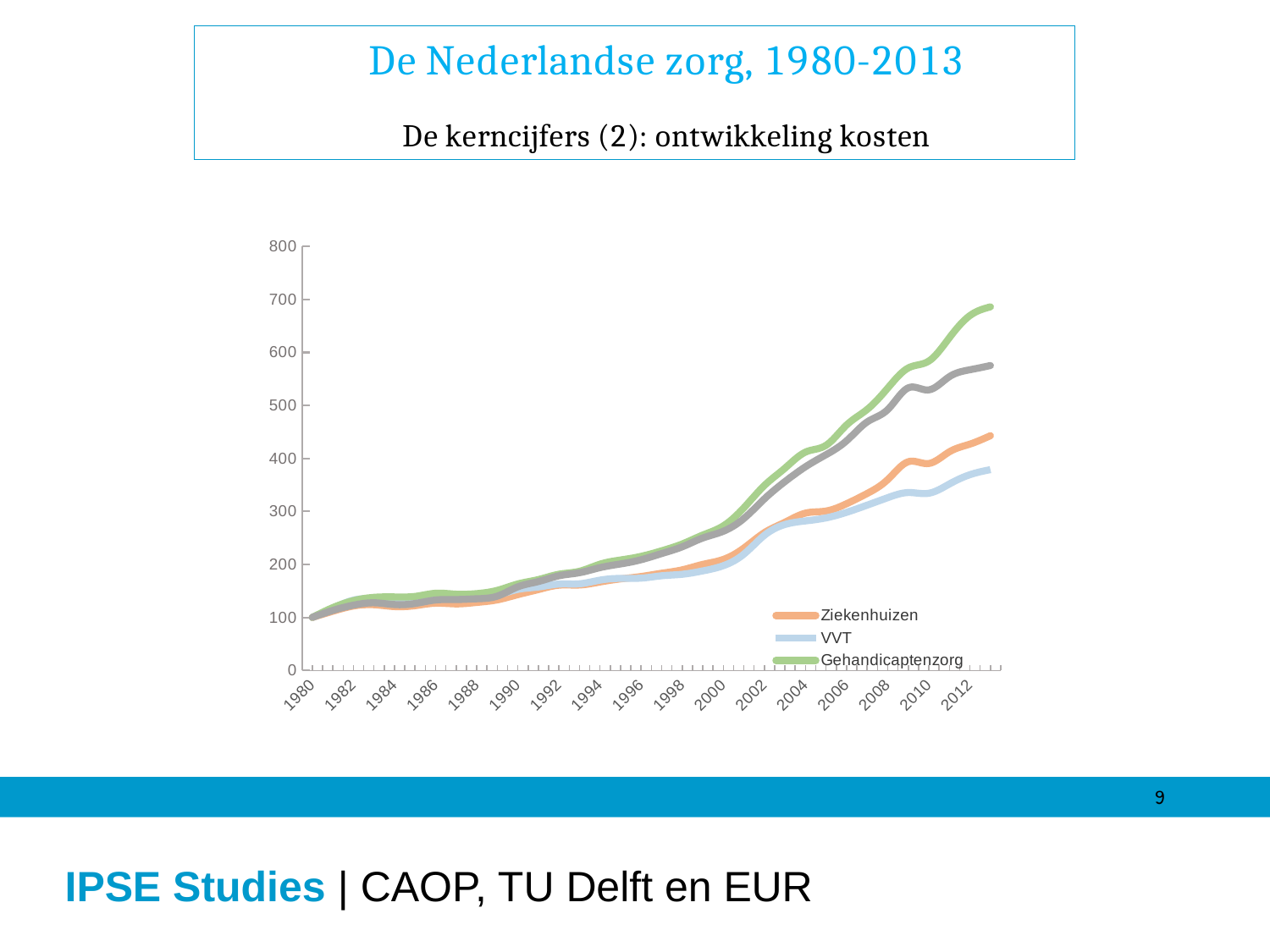

De Nederlandse zorg, 1980-2013
De kerncijfers (2): ontwikkeling kosten

### Chart

| Category | Ziekenhuizen | VVT | Gehandicaptenzorg | Geestelijke gezondheidzorg |
|---|---|---|---|---|
| 1980 | 100.0 | 100.0 | 100.0 | 100.0 |
| 1981 | 111.67350006103516 | 117.13839721679688 | 118.5237808227539 | 113.2651596069336 |
| 1982 | 121.52364349365234 | 132.65380859375 | 131.64715576171875 | 123.08949279785156 |
| 1983 | 123.92904663085938 | 134.57806396484375 | 137.88160705566406 | 127.59895324707031 |
| 1984 | 120.44281005859375 | 131.11009216308594 | 138.5977325439453 | 124.28296661376953 |
| 1985 | 122.13784790039062 | 135.2882843017578 | 139.66473388671875 | 126.27713775634766 |
| 1986 | 126.86817932128906 | 141.76441955566406 | 145.55223083496094 | 132.8538818359375 |
| 1987 | 125.5560302734375 | 139.23776245117188 | 143.8452911376953 | 133.74850463867188 |
| 1988 | 128.25811767578125 | 137.4380645751953 | 144.92262268066406 | 135.17457580566406 |
| 1989 | 133.08737182617188 | 142.16758728027344 | 151.0677490234375 | 140.12374877929688 |
| 1990 | 142.9861602783203 | 152.845703125 | 163.1151580810547 | 157.66647338867188 |
| 1991 | 152.54098510742188 | 157.39573669433594 | 171.40647888183594 | 167.6697998046875 |
| 1992 | 160.81915283203125 | 162.90419006347656 | 181.4784393310547 | 178.55416870117188 |
| 1993 | 161.1725311279297 | 163.41070556640625 | 187.04481506347656 | 184.3489990234375 |
| 1994 | 166.8335418701172 | 170.3328857421875 | 200.43338012695312 | 193.9420166015625 |
| 1995 | 172.68667602539062 | 173.6573028564453 | 208.36404418945312 | 200.91412353515625 |
| 1996 | 177.1709747314453 | 174.11172485351562 | 215.22000122070312 | 208.80242919921875 |
| 1997 | 183.3633575439453 | 178.57467651367188 | 225.68893432617188 | 220.46678161621094 |
| 1998 | 189.73548889160156 | 181.39578247070312 | 238.529296875 | 233.19247436523438 |
| 1999 | 200.02725219726562 | 187.72946166992188 | 255.3307647705078 | 249.76043701171875 |
| 2000 | 209.4368438720703 | 197.57382202148438 | 272.6925354003906 | 262.5085144042969 |
| 2001 | 230.74954223632812 | 219.33352661132812 | 306.7695617675781 | 286.5939636230469 |
| 2002 | 259.9558410644531 | 254.90695190429688 | 348.8995666503906 | 323.60675048828125 |
| 2003 | 279.4878845214844 | 275.3191833496094 | 381.6562805175781 | 356.218017578125 |
| 2004 | 296.7425231933594 | 282.0787658691406 | 411.99334716796875 | 384.340087890625 |
| 2005 | 300.734619140625 | 287.7666931152344 | 424.7906494140625 | 407.10198974609375 |
| 2006 | 314.4935607910156 | 298.30352783203125 | 463.1465148925781 | 433.3590087890625 |
| 2007 | 333.81719970703125 | 311.7916259765625 | 492.4478454589844 | 468.8539123535156 |
| 2008 | 360.0313415527344 | 325.87164306640625 | 532.6268310546875 | 492.1477966308594 |
| 2009 | 393.7760009765625 | 335.5586242675781 | 570.6715087890625 | 533.16162109375 |
| 2010 | 390.52655029296875 | 334.2992858886719 | 583.7525634765625 | 529.3724365234375 |
| 2011 | 412.50201416015625 | 351.6648864746094 | 627.6052856445312 | 554.2285766601562 |
| 2012 | 427.06121826171875 | 369.3328857421875 | 669.5345458984375 | 567.31689453125 |
| 2013 | 442.96478271484375 | 378.9326171875 | 686.0372924804688 | 575.3063354492188 |
9